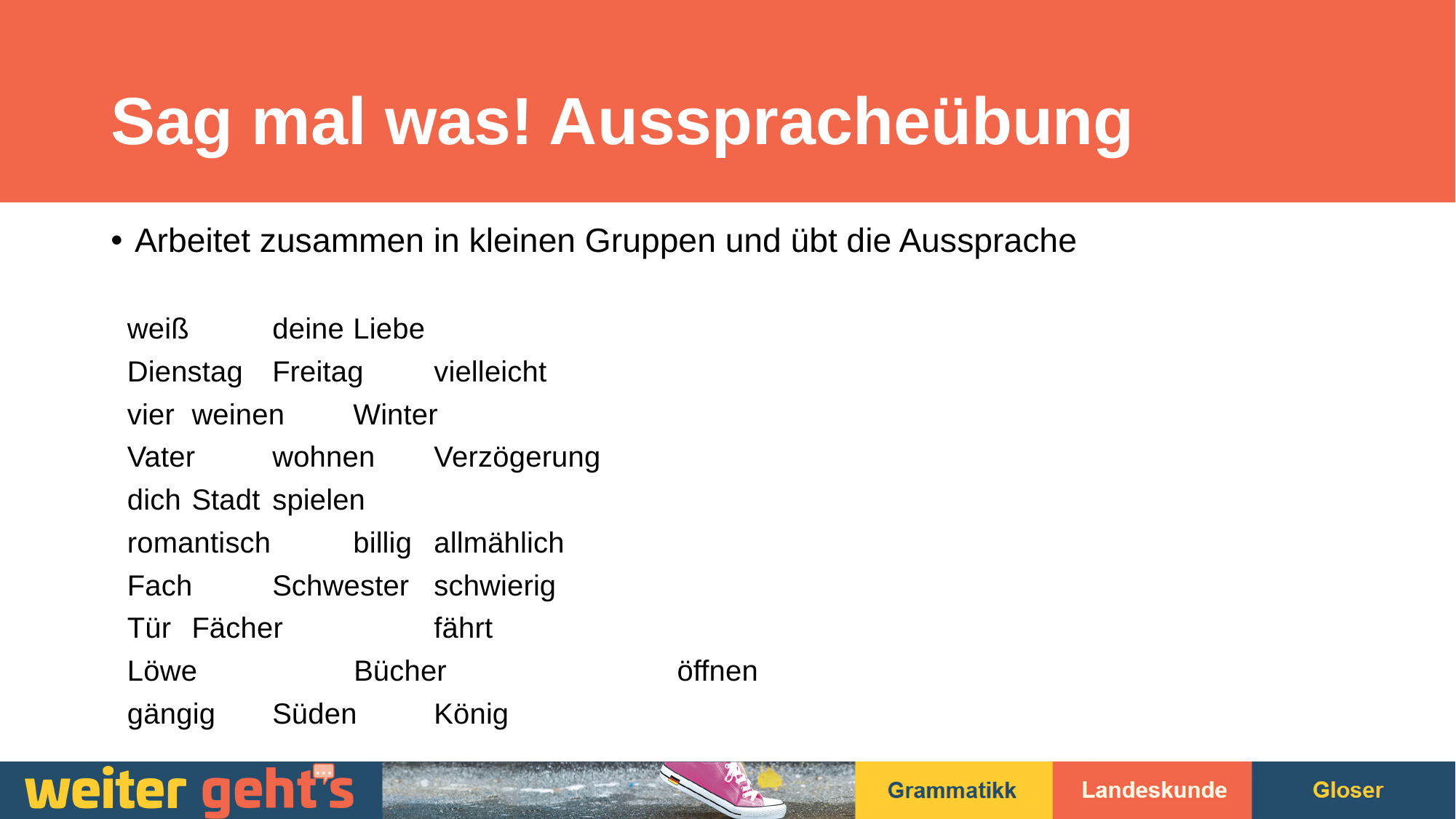

# Sag mal was! Ausspracheübung
Arbeitet zusammen in kleinen Gruppen und übt die Aussprache

  weiß		 	deine 			Liebe
  Dienstag 		Freitag 		vielleicht
  vier 			weinen 		Winter
  Vater 		wohnen 		Verzögerung
  dich 			Stadt 			spielen
  romantisch 		billig 			allmählich
  Fach 			Schwester 		schwierig
  Tür 			Fächer	 		fährt
  Löwe 		          Bücher 		          öffnen
  gängig		Süden 			König